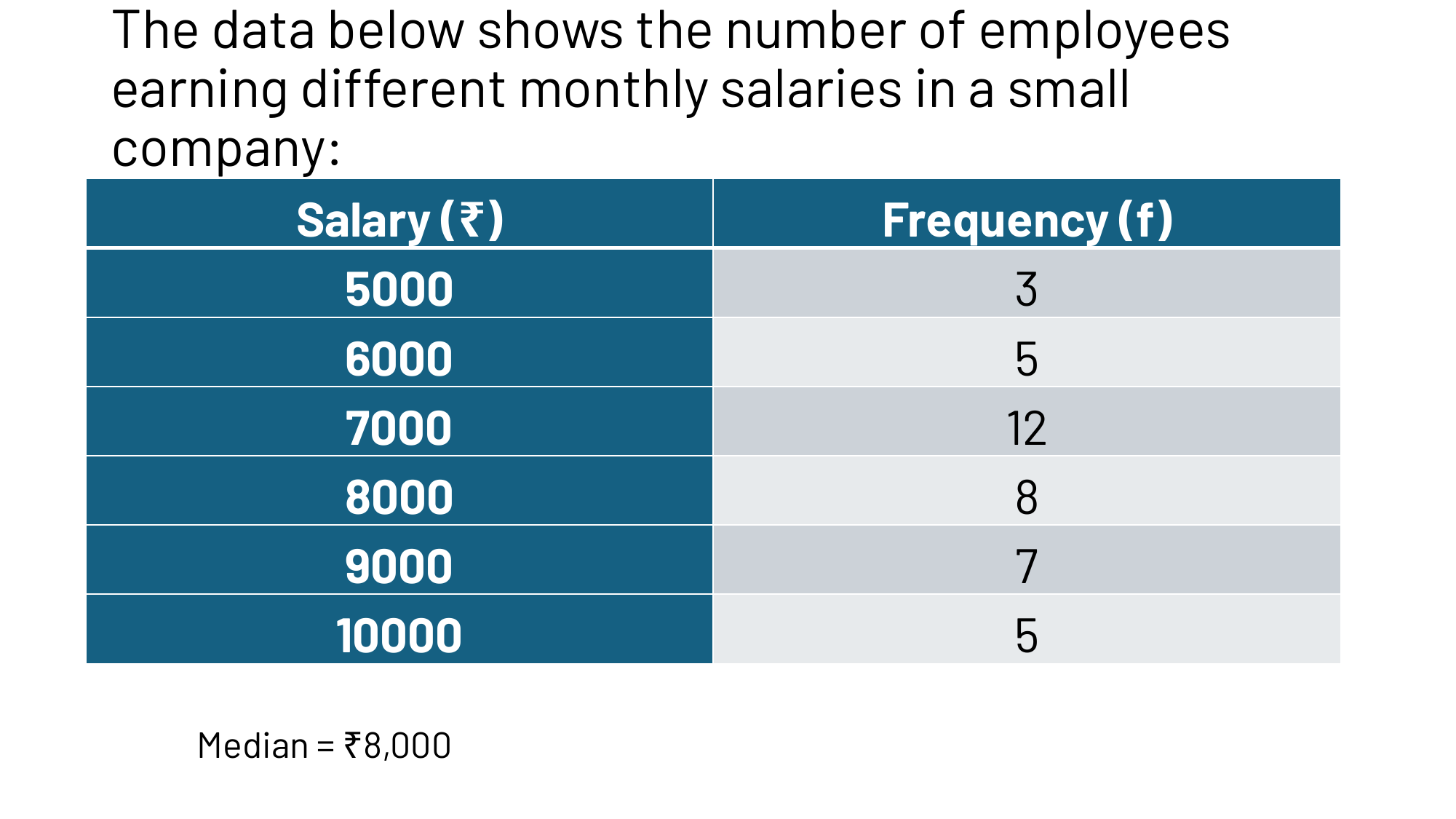

# The data below shows the number of employees earning different monthly salaries in a small company:
| Salary (₹) | Frequency (f) |
| --- | --- |
| 5000 | 3 |
| 6000 | 5 |
| 7000 | 12 |
| 8000 | 8 |
| 9000 | 7 |
| 10000 | 5 |
Median = ₹8,000